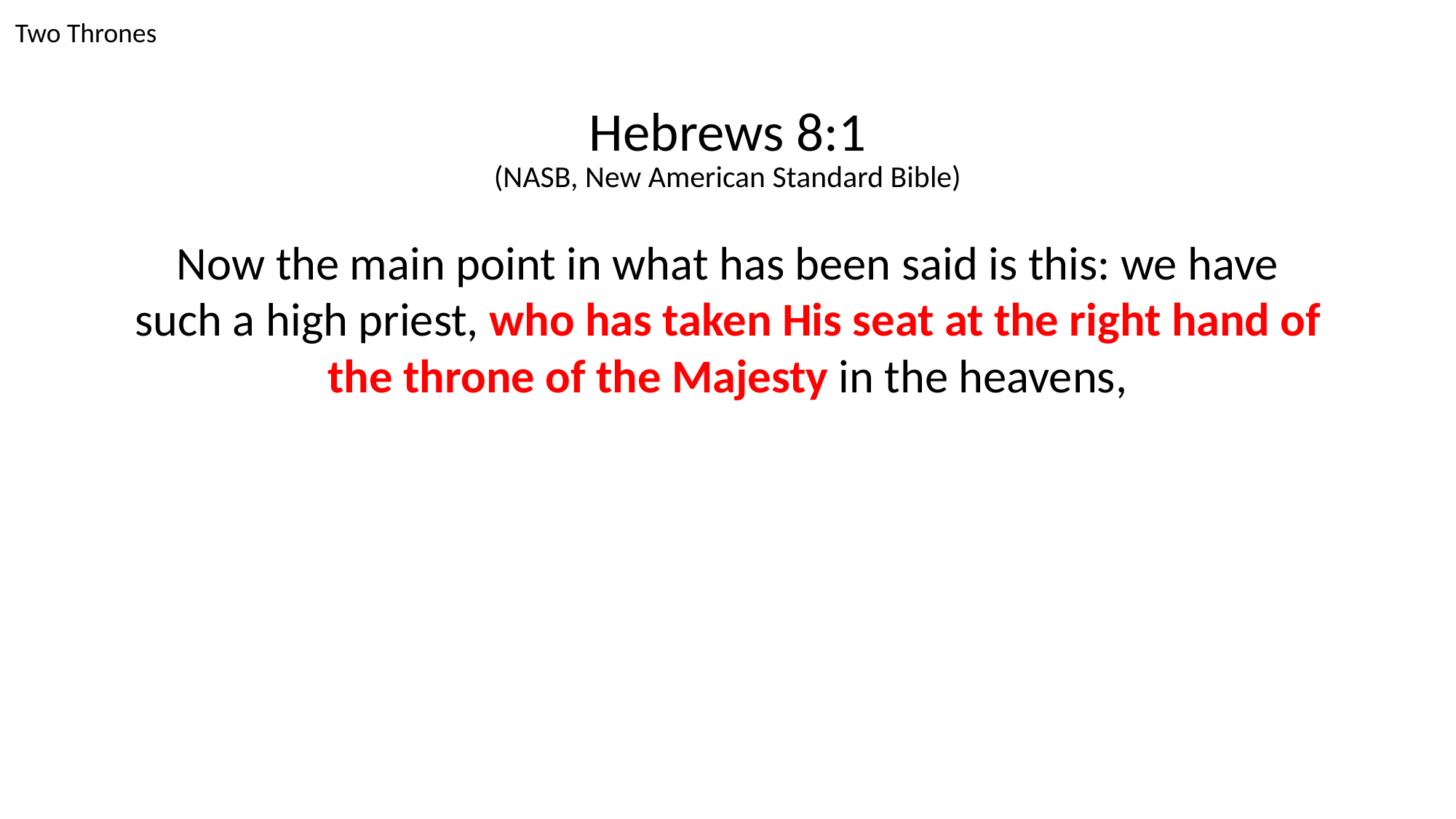

Two Thrones
Hebrews 8:1
(NASB, New American Standard Bible)
Now the main point in what has been said is this: we have such a high priest, who has taken His seat at the right hand of the throne of the Majesty in the heavens,